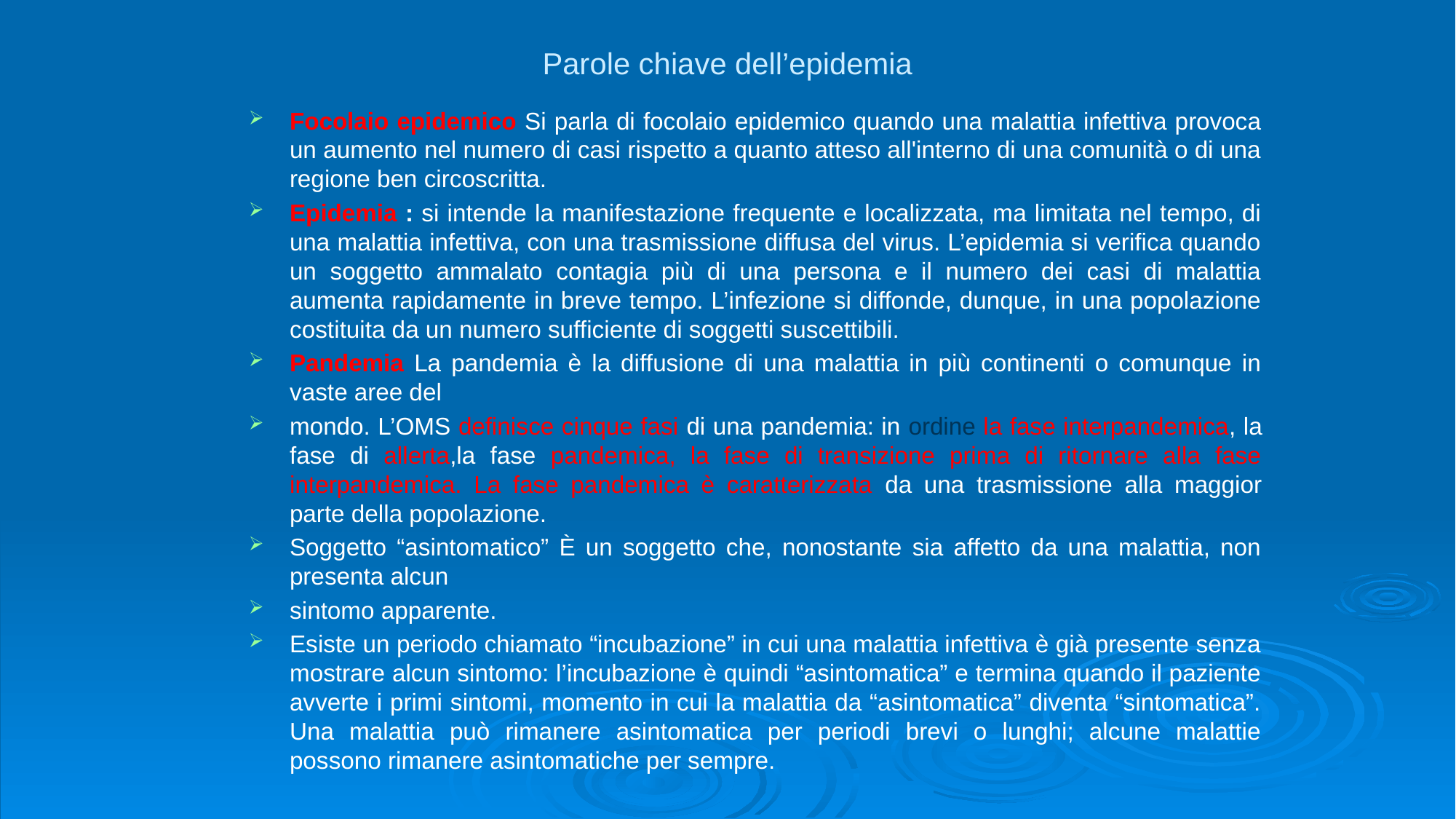

# Parole chiave dell’epidemia
Focolaio epidemico Si parla di focolaio epidemico quando una malattia infettiva provoca un aumento nel numero di casi rispetto a quanto atteso all'interno di una comunità o di una regione ben circoscritta.
Epidemia : si intende la manifestazione frequente e localizzata, ma limitata nel tempo, di una malattia infettiva, con una trasmissione diffusa del virus. L’epidemia si verifica quando un soggetto ammalato contagia più di una persona e il numero dei casi di malattia aumenta rapidamente in breve tempo. L’infezione si diffonde, dunque, in una popolazione costituita da un numero sufficiente di soggetti suscettibili.
Pandemia La pandemia è la diffusione di una malattia in più continenti o comunque in vaste aree del
mondo. L’OMS definisce cinque fasi di una pandemia: in ordine la fase interpandemica, la fase di allerta,la fase pandemica, la fase di transizione prima di ritornare alla fase interpandemica. La fase pandemica è caratterizzata da una trasmissione alla maggior parte della popolazione.
Soggetto “asintomatico” È un soggetto che, nonostante sia affetto da una malattia, non presenta alcun
sintomo apparente.
Esiste un periodo chiamato “incubazione” in cui una malattia infettiva è già presente senza mostrare alcun sintomo: l’incubazione è quindi “asintomatica” e termina quando il paziente avverte i primi sintomi, momento in cui la malattia da “asintomatica” diventa “sintomatica”. Una malattia può rimanere asintomatica per periodi brevi o lunghi; alcune malattie possono rimanere asintomatiche per sempre.